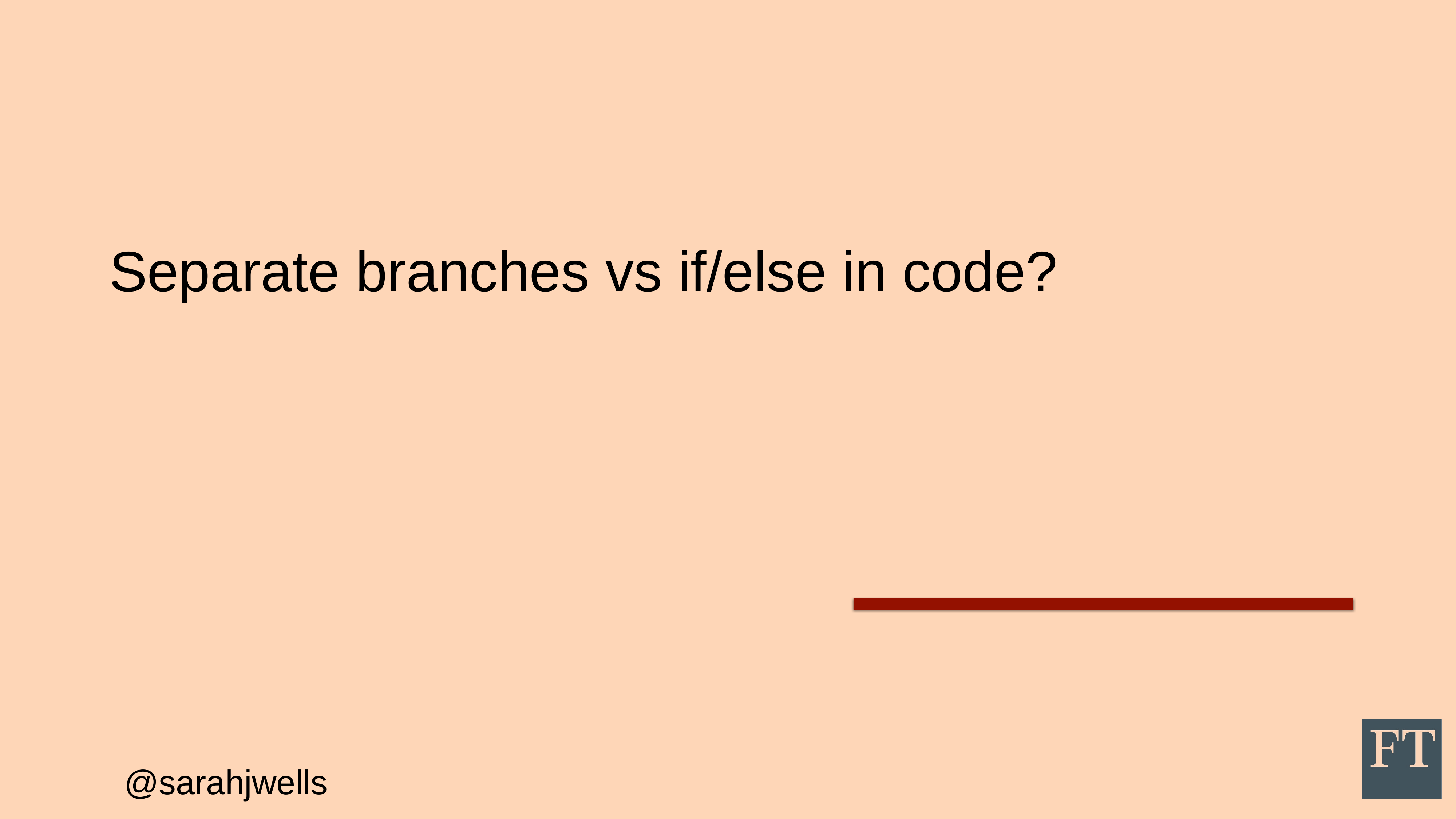

# Separate branches vs if/else in code?